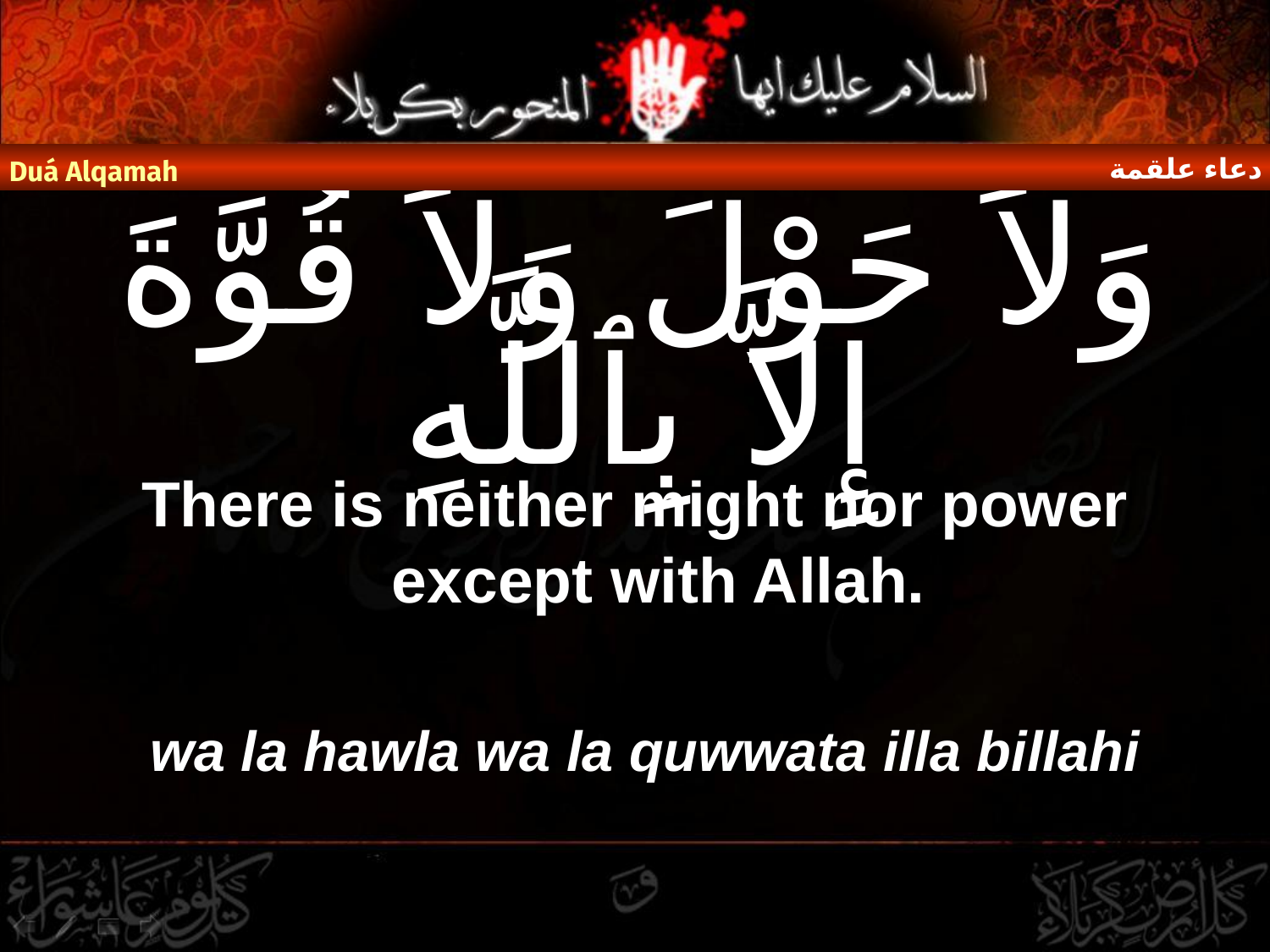

دعاء علقمة
Duá Alqamah
# وَلاَ حَوْلَ وَلاَ قُوَّةَ إِلاَّ بِٱللَّهِ
There is neither might nor power except with Allah.
wa la hawla wa la quwwata illa billahi